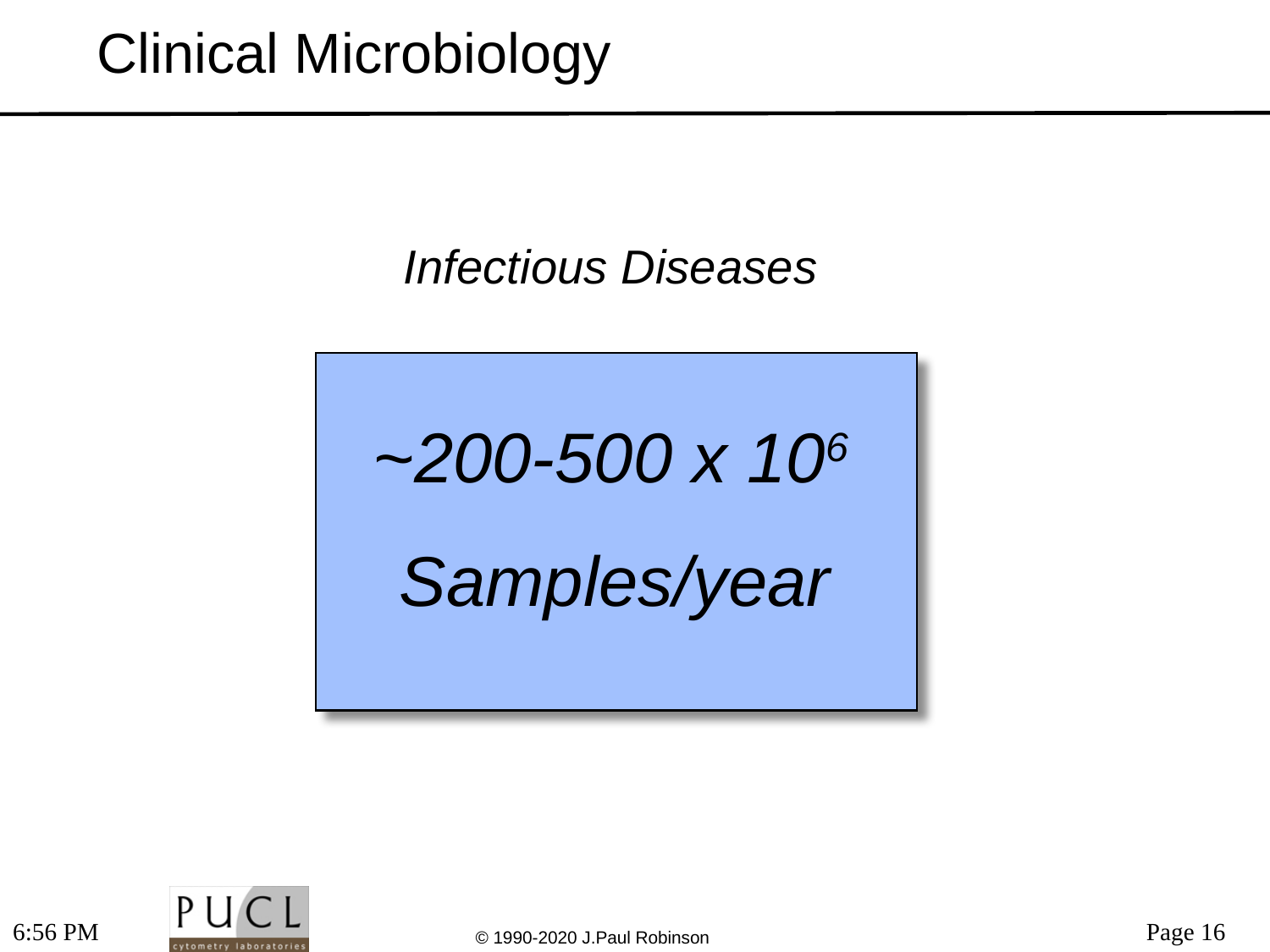

Clinical Microbiology
Infectious Diseases

~200-500 x 106
Samples/year
6:56 PM
© 1990-2020 J.Paul Robinson